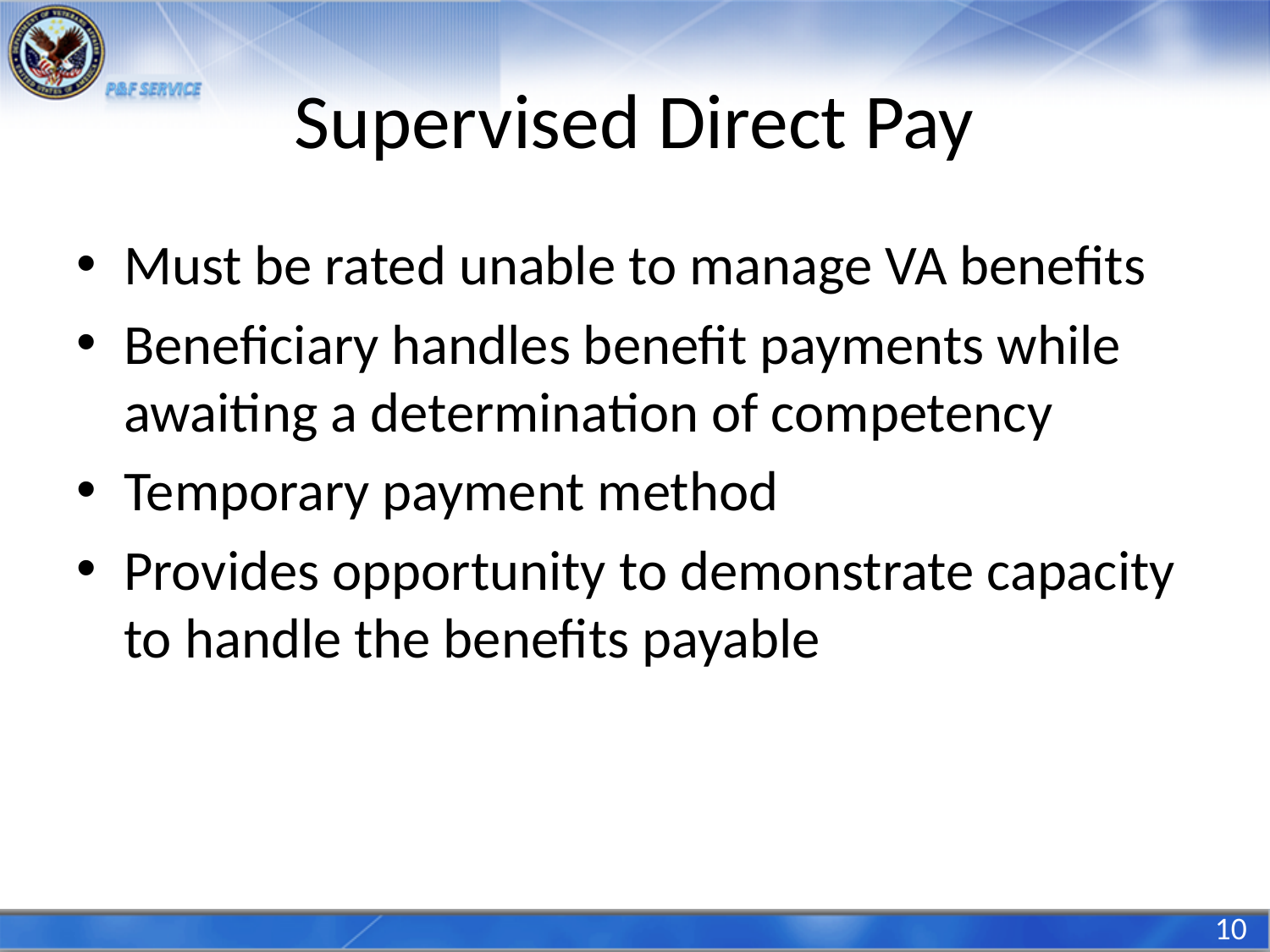

# Supervised Direct Pay
Must be rated unable to manage VA benefits
Beneficiary handles benefit payments while awaiting a determination of competency
Temporary payment method
Provides opportunity to demonstrate capacity to handle the benefits payable

10